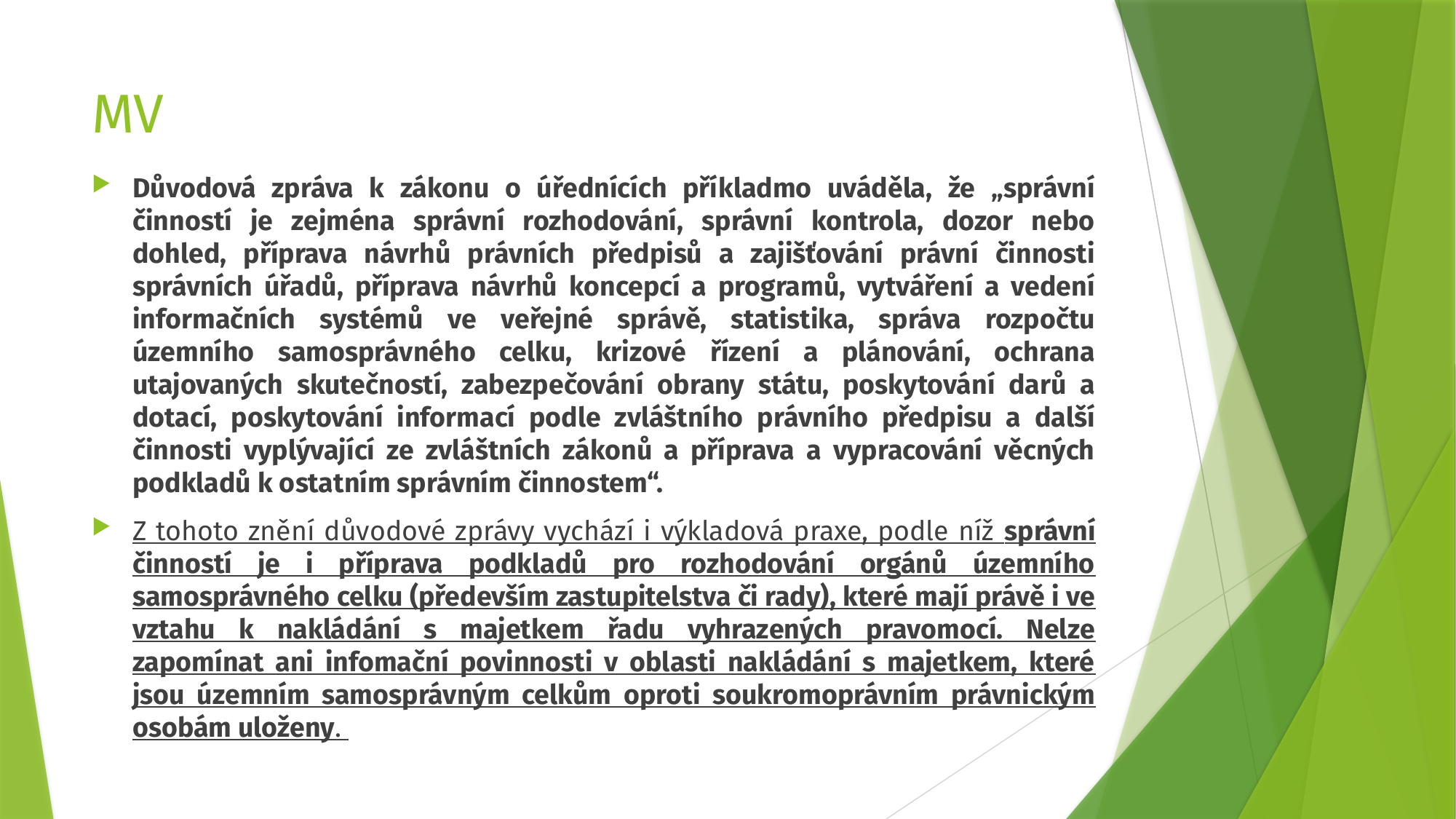

# MV
Důvodová zpráva k zákonu o úřednících příkladmo uváděla, že „správní činností je zejména správní rozhodování, správní kontrola, dozor nebo dohled, příprava návrhů právních předpisů a zajišťování právní činnosti správních úřadů, příprava návrhů koncepcí a programů, vytváření a vedení informačních systémů ve veřejné správě, statistika, správa rozpočtu územního samosprávného celku, krizové řízení a plánování, ochrana utajovaných skutečností, zabezpečování obrany státu, poskytování darů a dotací, poskytování informací podle zvláštního právního předpisu a další činnosti vyplývající ze zvláštních zákonů a příprava a vypracování věcných podkladů k ostatním správním činnostem“.
Z tohoto znění důvodové zprávy vychází i výkladová praxe, podle níž správní činností je i příprava podkladů pro rozhodování orgánů územního samosprávného celku (především zastupitelstva či rady), které mají právě i ve vztahu k nakládání s majetkem řadu vyhrazených pravomocí. Nelze zapomínat ani infomační povinnosti v oblasti nakládání s majetkem, které jsou územním samosprávným celkům oproti soukromoprávním právnickým osobám uloženy.